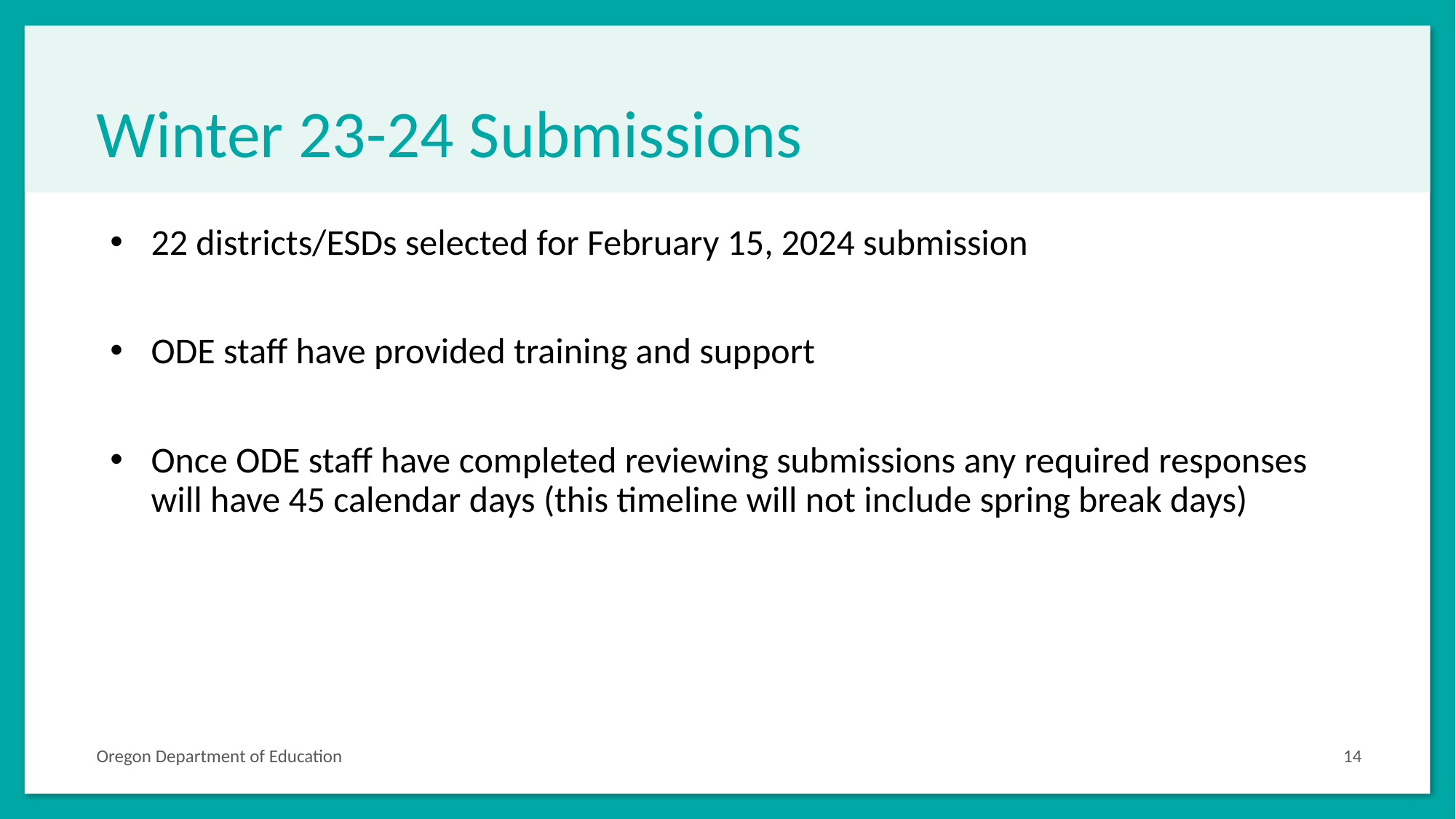

# Winter 23-24 Submissions
22 districts/ESDs selected for February 15, 2024 submission

ODE staff have provided training and support

Once ODE staff have completed reviewing submissions any required responses will have 45 calendar days (this timeline will not include spring break days)
Oregon Department of Education
14